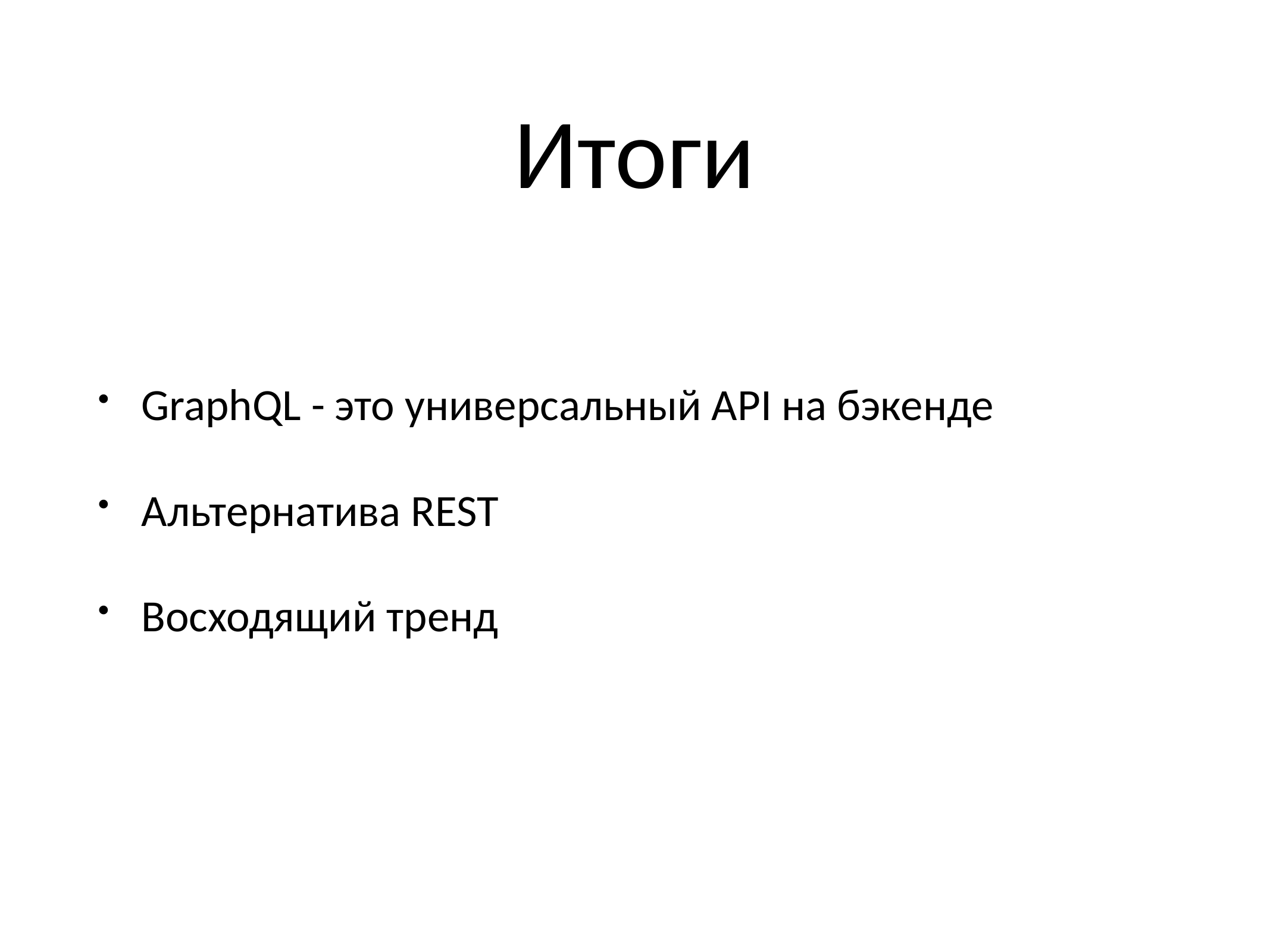

# Итоги
GraphQL - это универсальный API на бэкенде
Альтернатива REST
Восходящий тренд